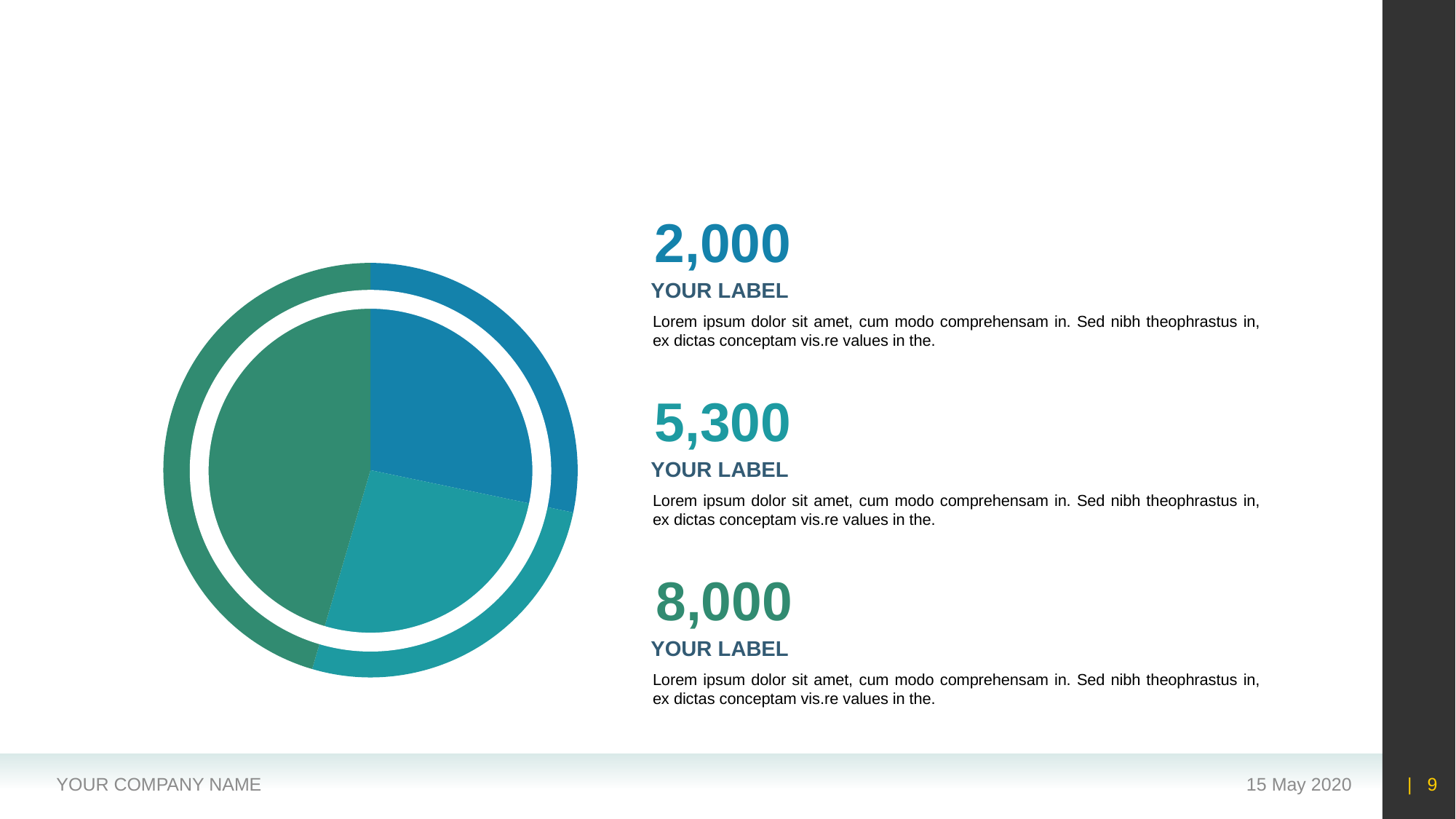

#

2,000

### Chart

| Category | Region 1 |
|---|---|
| April | 28.0 |
| May | 26.0 |
| June | 45.0 |
YOUR LABEL

Lorem ipsum dolor sit amet, cum modo comprehensam in. Sed nibh theophrastus in, ex dictas conceptam vis.re values in the.
5,300
YOUR LABEL
Lorem ipsum dolor sit amet, cum modo comprehensam in. Sed nibh theophrastus in, ex dictas conceptam vis.re values in the.
8,000
YOUR LABEL
Lorem ipsum dolor sit amet, cum modo comprehensam in. Sed nibh theophrastus in, ex dictas conceptam vis.re values in the.
YOUR COMPANY NAME
15 May 2020
|   9